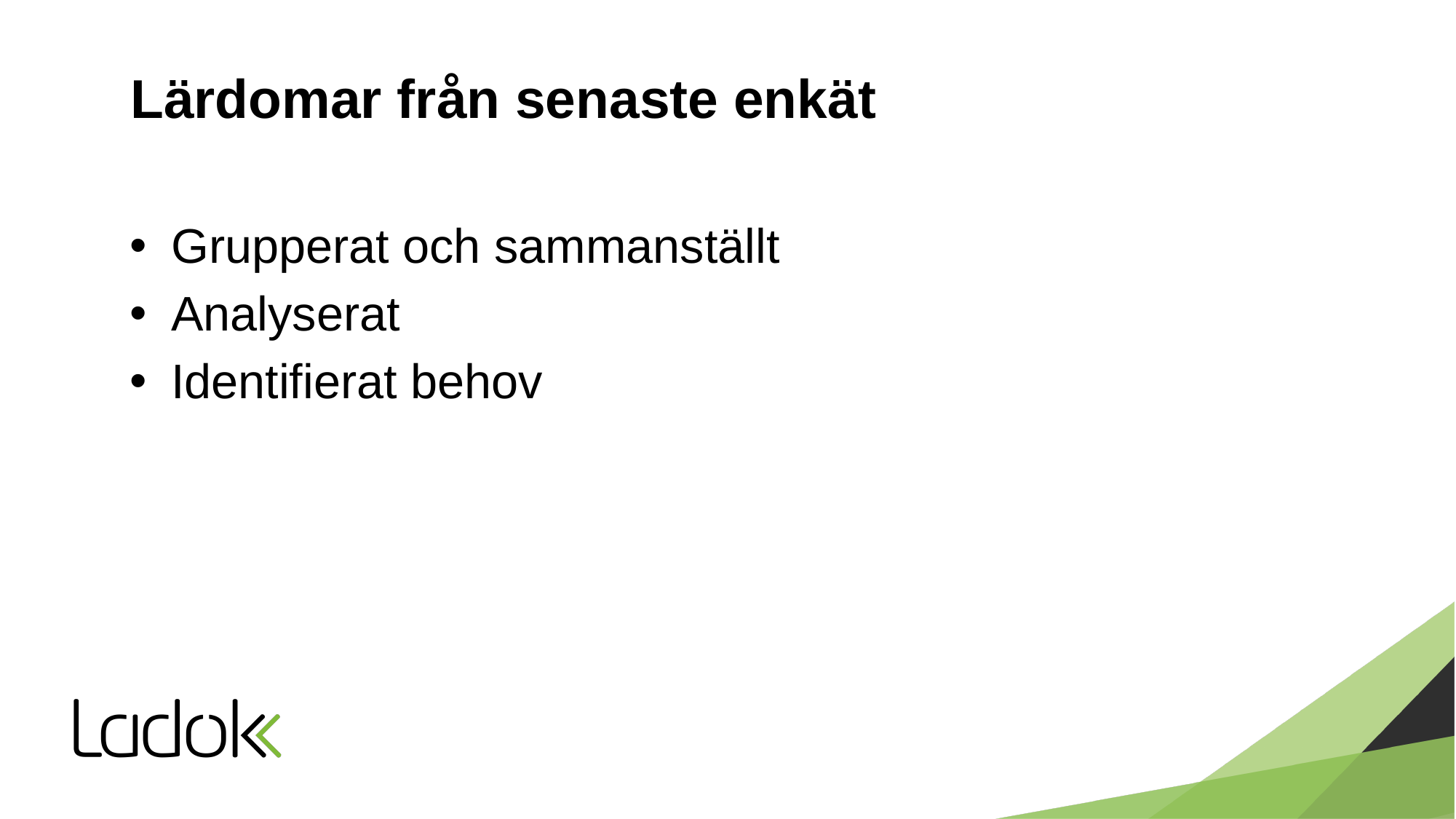

# Lärdomar från senaste enkät

Grupperat och sammanställt
Analyserat
Identifierat behov